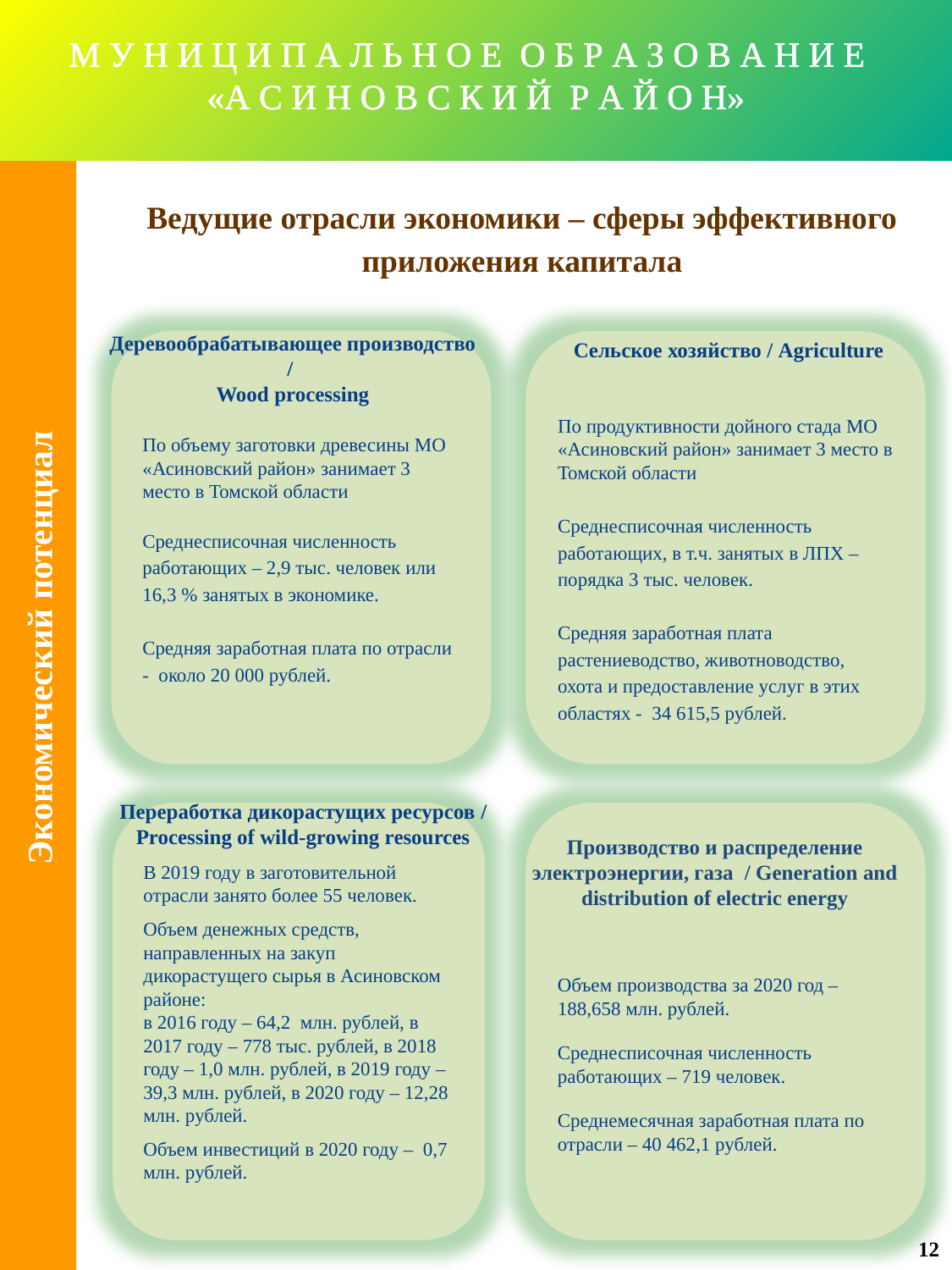

# М У Н И Ц И П А Л Ь Н О Е  О Б Р А З О В А Н И Е «А С И Н О В С К И Й  Р А Й О Н»
Ведущие отрасли экономики – сферы эффективного приложения капитала
Деревообрабатывающее производство /
Wood processing

По объему заготовки древесины МО «Асиновский район» занимает 3 место в Томской области

Среднесписочная численность работающих – 2,9 тыс. человек или 16,3 % занятых в экономике.

Средняя заработная плата по отрасли -  около 20 000 рублей.
Сельское хозяйство / Agriculture

По продуктивности дойного стада МО «Асиновский район» занимает 3 место в Томской области

Среднесписочная численность работающих, в т.ч. занятых в ЛПХ – порядка 3 тыс. человек.

Средняя заработная плата растениеводство, животноводство, охота и предоставление услуг в этих областях -  34 615,5 рублей.
           Экономический потенциал

Переработка дикорастущих ресурсов / Processing of wild-growing resources

Производство и распределение электроэнергии, газа  / Generation and distribution of electric energy
В 2019 году в заготовительной отрасли занято более 55 человек.
Объем денежных средств, направленных на закуп дикорастущего сырья в Асиновском районе:
в 2016 году – 64,2  млн. рублей, в 2017 году – 778 тыс. рублей, в 2018 году – 1,0 млн. рублей, в 2019 году – 39,3 млн. рублей, в 2020 году – 12,28 млн. рублей.
Объем инвестиций в 2020 году –  0,7 млн. рублей.

Объем производства за 2020 год – 188,658 млн. рублей.
Среднесписочная численность работающих – 719 человек.
Среднемесячная заработная плата по отрасли – 40 462,1 рублей.
12